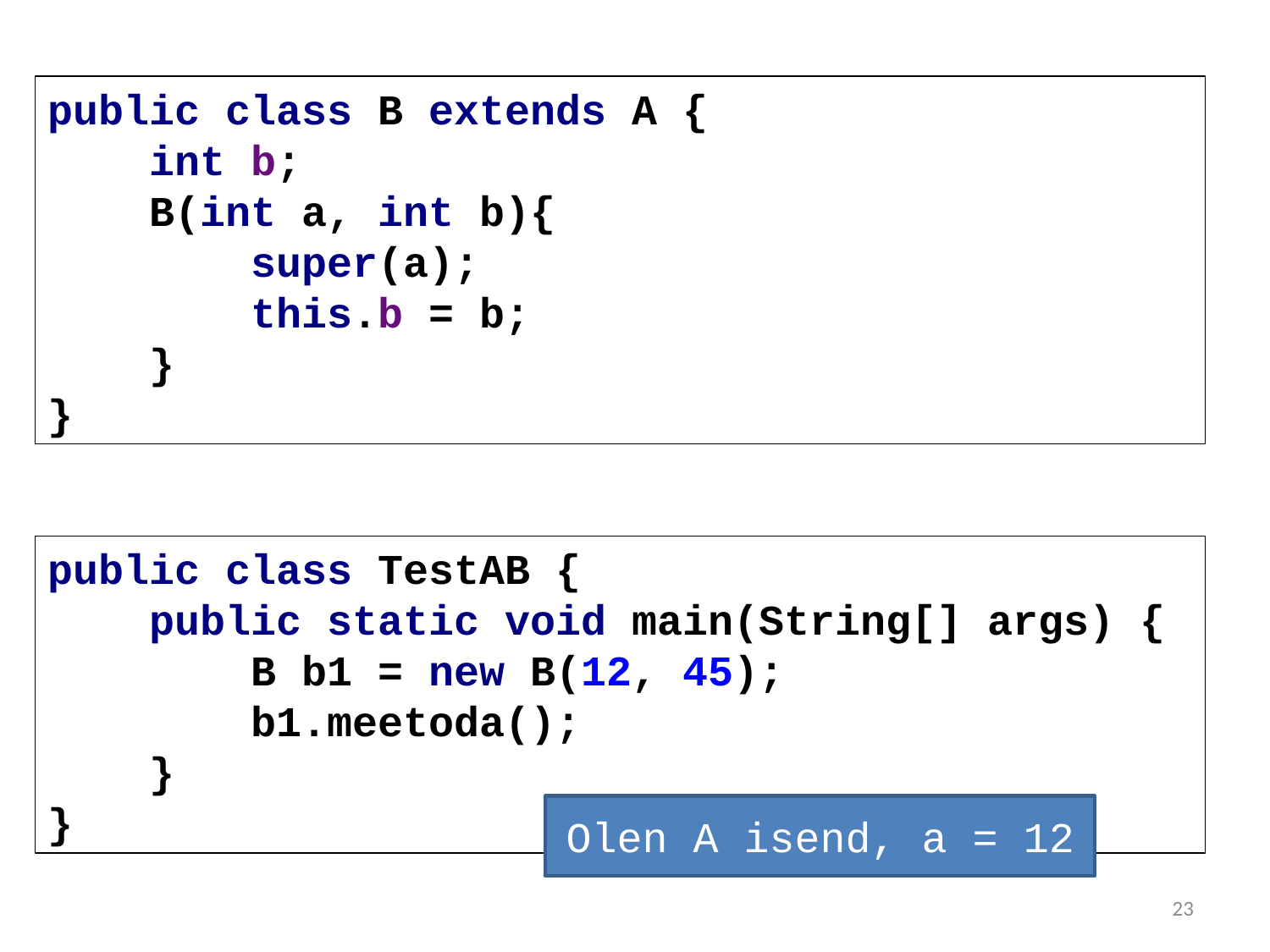

public class B extends A {
    int b;
    B(int a, int b){
        super(a);
        this.b = b;
    }
}
public class TestAB {
    public static void main(String[] args) {
        B b1 = new B(12, 45);
        b1.meetoda();
    }
}
Olen A isend, a = 12
23